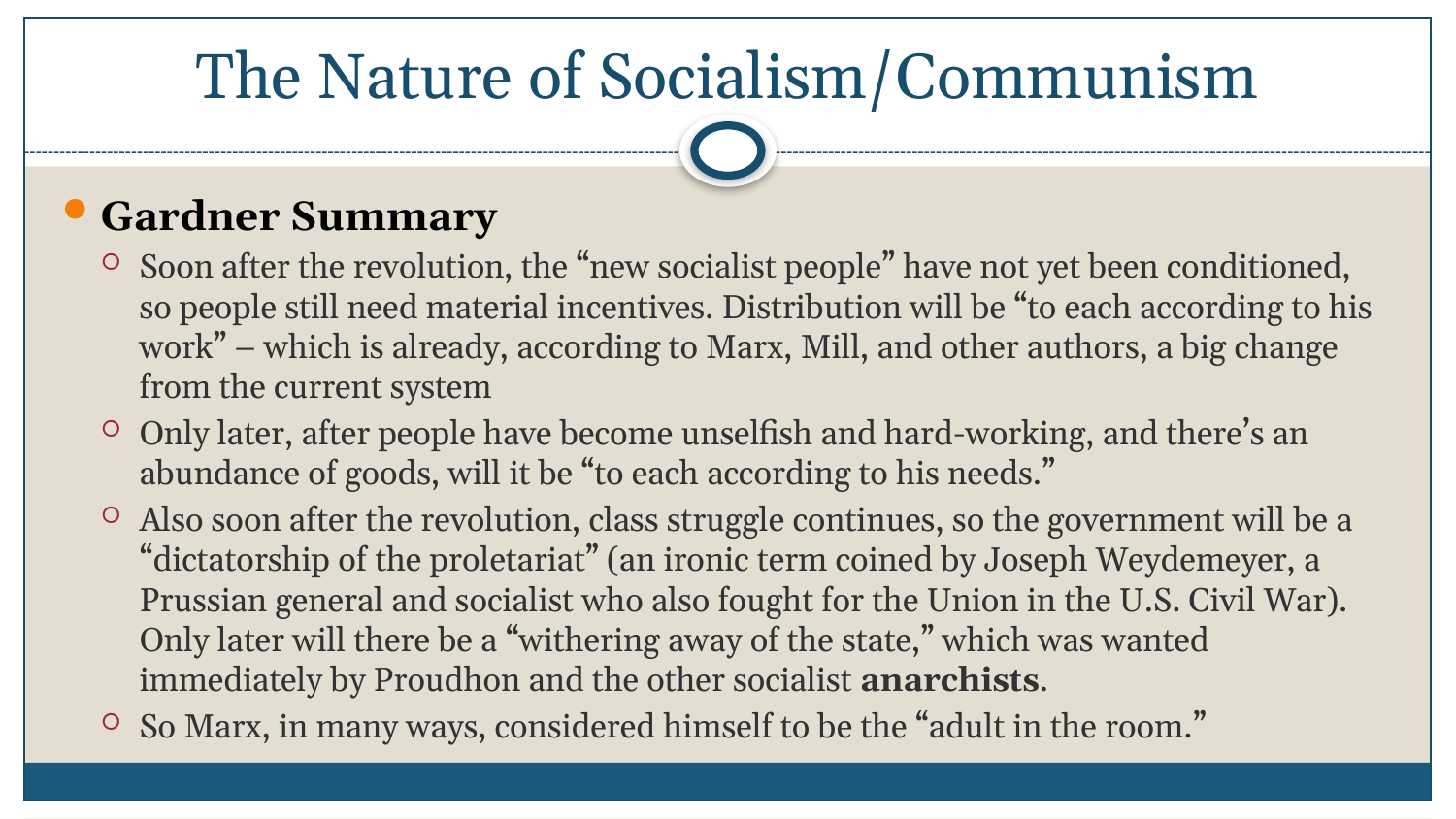

# The Nature of Socialism/Communism
Gardner Summary
Soon after the revolution, the “new socialist people” have not yet been conditioned, so people still need material incentives. Distribution will be “to each according to his work” – which is already, according to Marx, Mill, and other authors, a big change from the current system
Only later, after people have become unselfish and hard-working, and there’s an abundance of goods, will it be “to each according to his needs.”
Also soon after the revolution, class struggle continues, so the government will be a “dictatorship of the proletariat” (an ironic term coined by Joseph Weydemeyer, a Prussian general and socialist who also fought for the Union in the U.S. Civil War). Only later will there be a “withering away of the state,” which was wanted immediately by Proudhon and the other socialist anarchists.
So Marx, in many ways, considered himself to be the “adult in the room.”